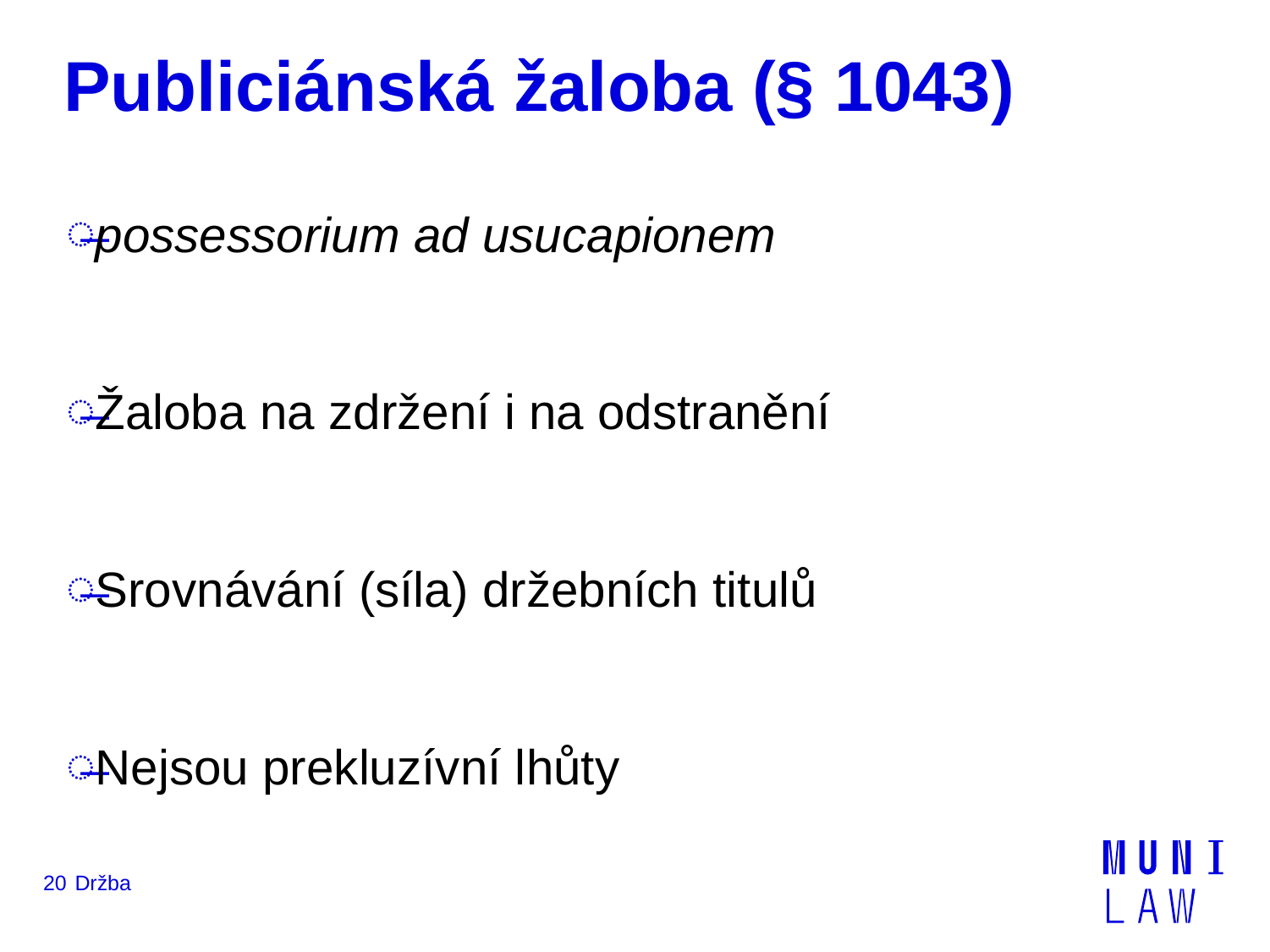

# Publiciánská žaloba (§ 1043)
possessorium ad usucapionem

Žaloba na zdržení i na odstranění

Srovnávání (síla) držebních titulů

Nejsou prekluzívní lhůty

20
Držba